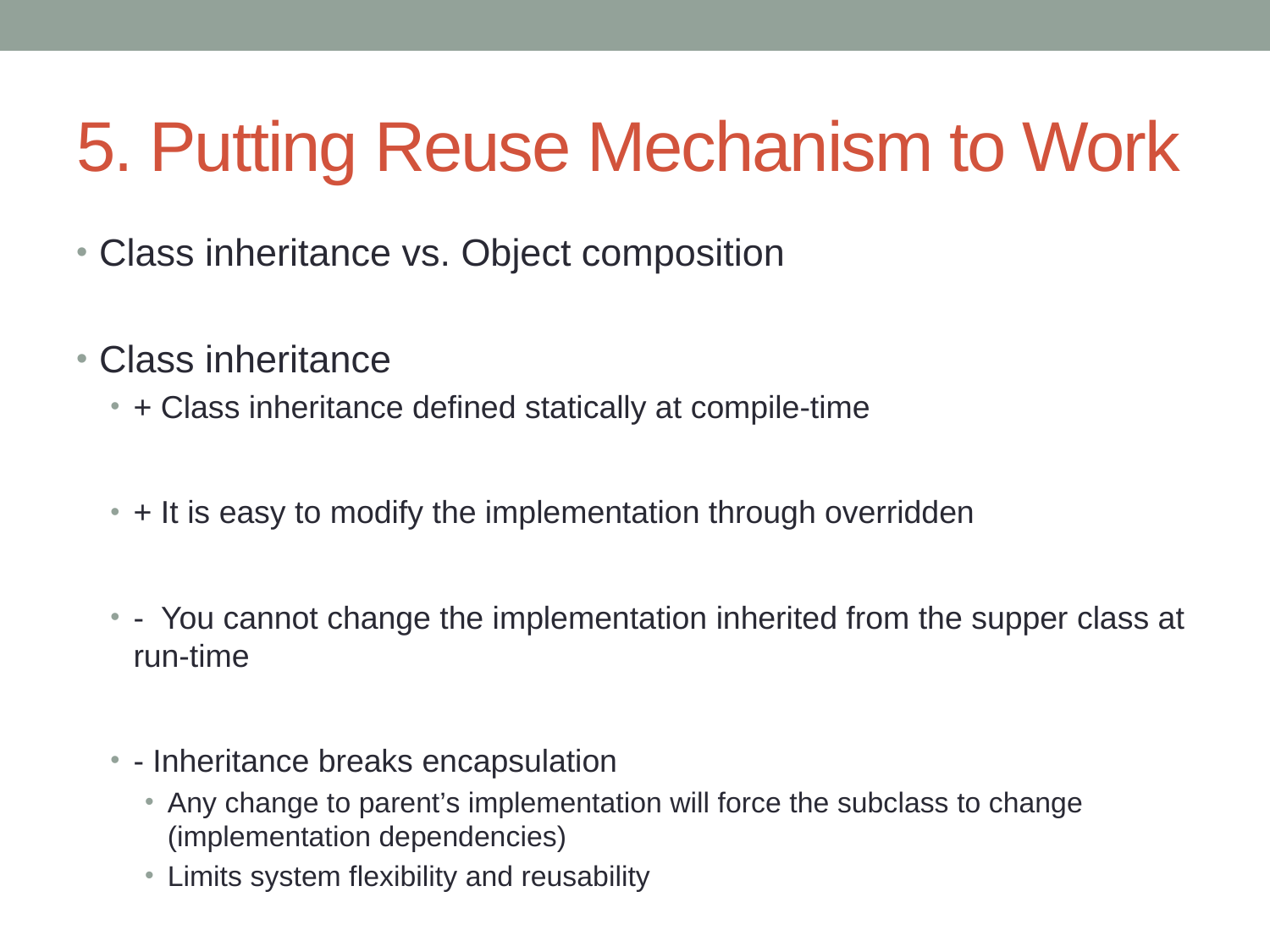

# 5. Putting Reuse Mechanism to Work
Class inheritance vs. Object composition

Class inheritance
+ Class inheritance defined statically at compile-time

+ It is easy to modify the implementation through overridden

-  You cannot change the implementation inherited from the supper class at run-time

- Inheritance breaks encapsulation
Any change to parent’s implementation will force the subclass to change (implementation dependencies)
Limits system flexibility and reusability